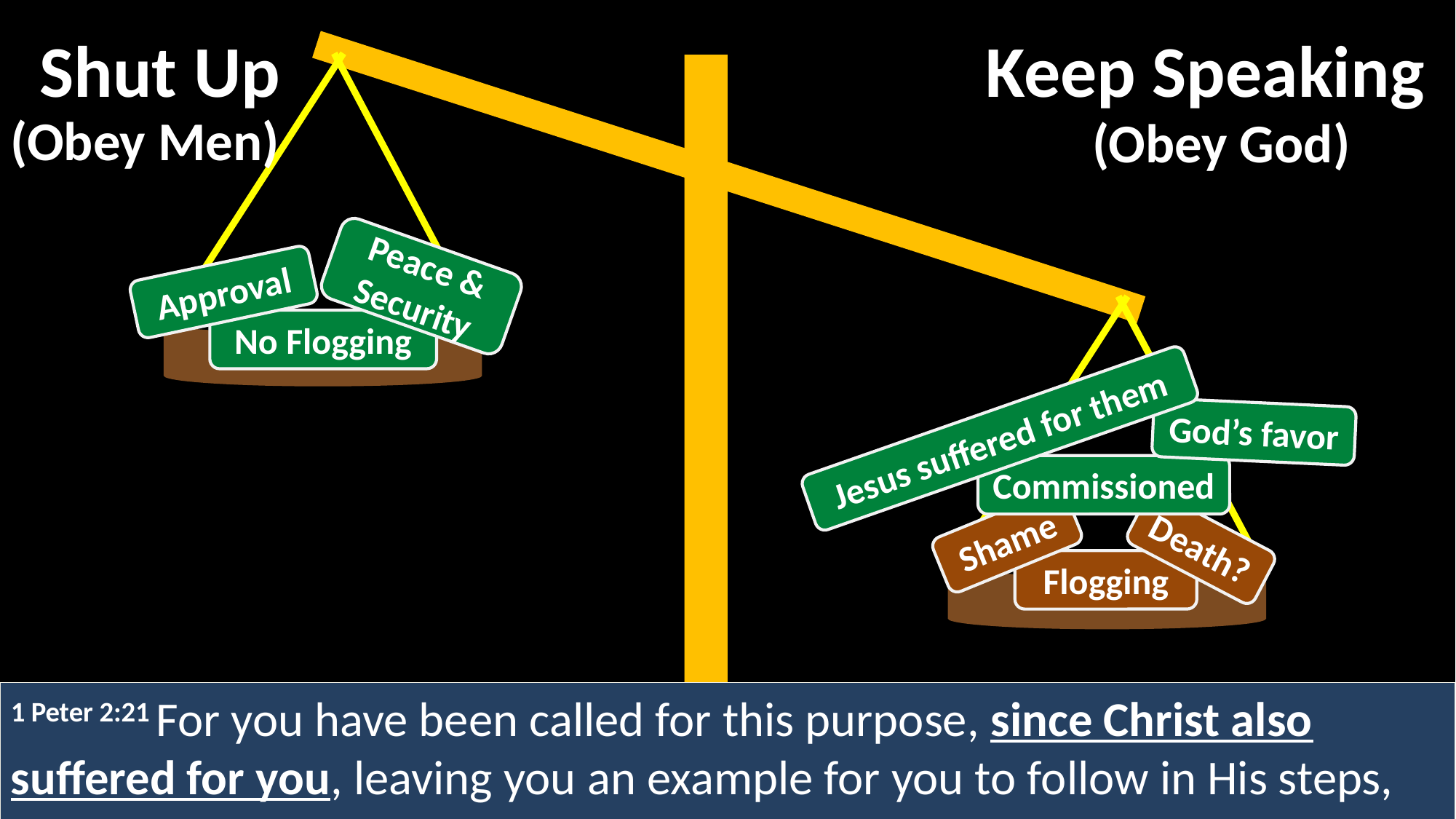

Shut Up
Keep Speaking

Peace & Security
Approval
No Flogging

(Obey Men)
(Obey God)

Shame
Death?
Flogging
God’s favor
Jesus suffered for them
Commissioned
1 Peter 2:21 For you have been called for this purpose, since Christ also suffered for you, leaving you an example for you to follow in His steps,